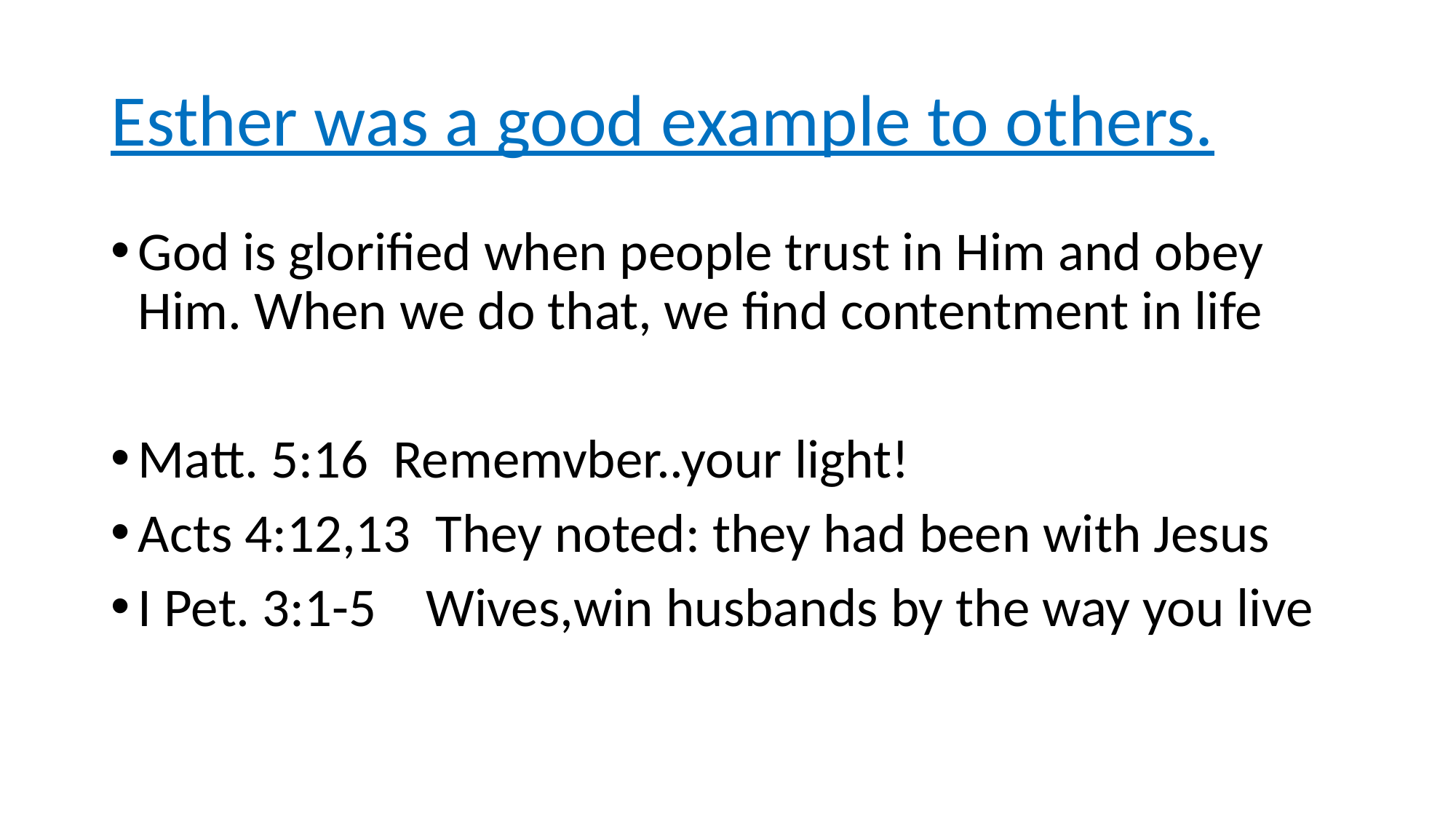

# Esther was a good example to others.
God is glorified when people trust in Him and obey Him. When we do that, we find contentment in life

Matt. 5:16  Rememvber..your light!
Acts 4:12,13  They noted: they had been with Jesus
I Pet. 3:1-5    Wives,win husbands by the way you live